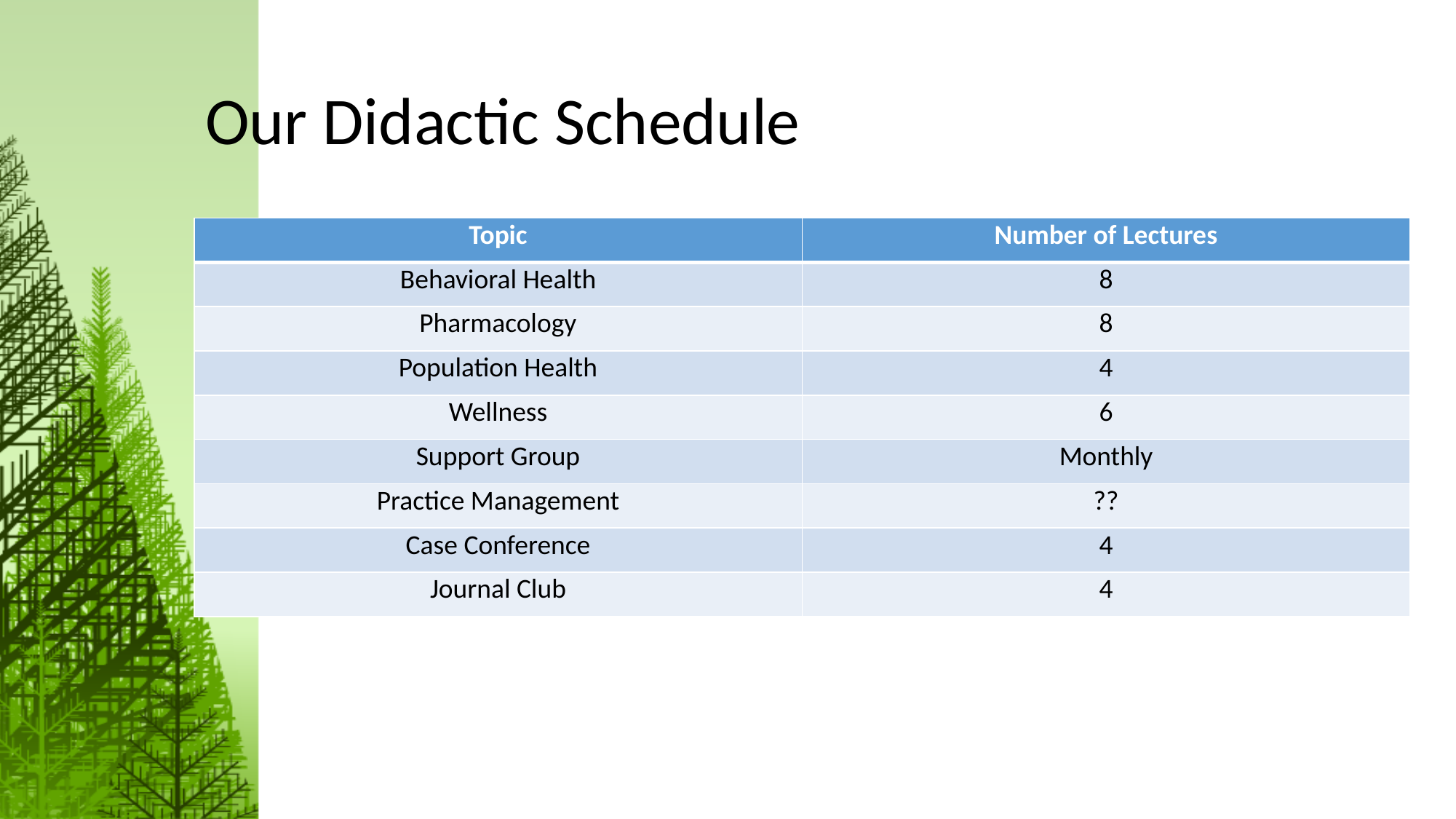

# Our Didactic Schedule
| Topic | Number of Lectures |
| --- | --- |
| Behavioral Health | 8 |
| Pharmacology | 8 |
| Population Health | 4 |
| Wellness | 6 |
| Support Group | Monthly |
| Practice Management | ?? |
| Case Conference | 4 |
| Journal Club | 4 |